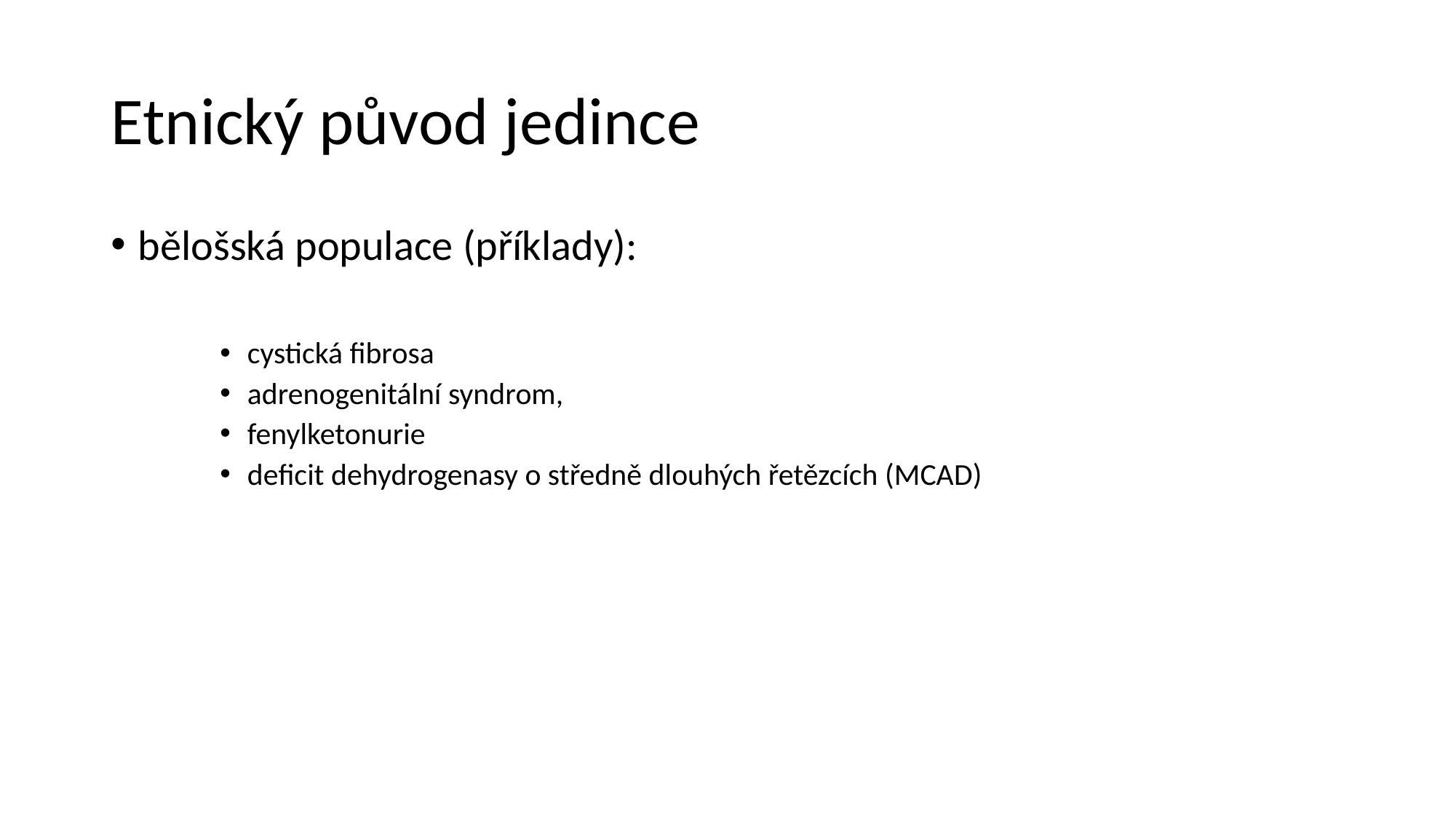

# Etnický původ jedince
bělošská populace (příklady):

cystická fibrosa
adrenogenitální syndrom,
fenylketonurie
deficit dehydrogenasy o středně dlouhých řetězcích (MCAD)